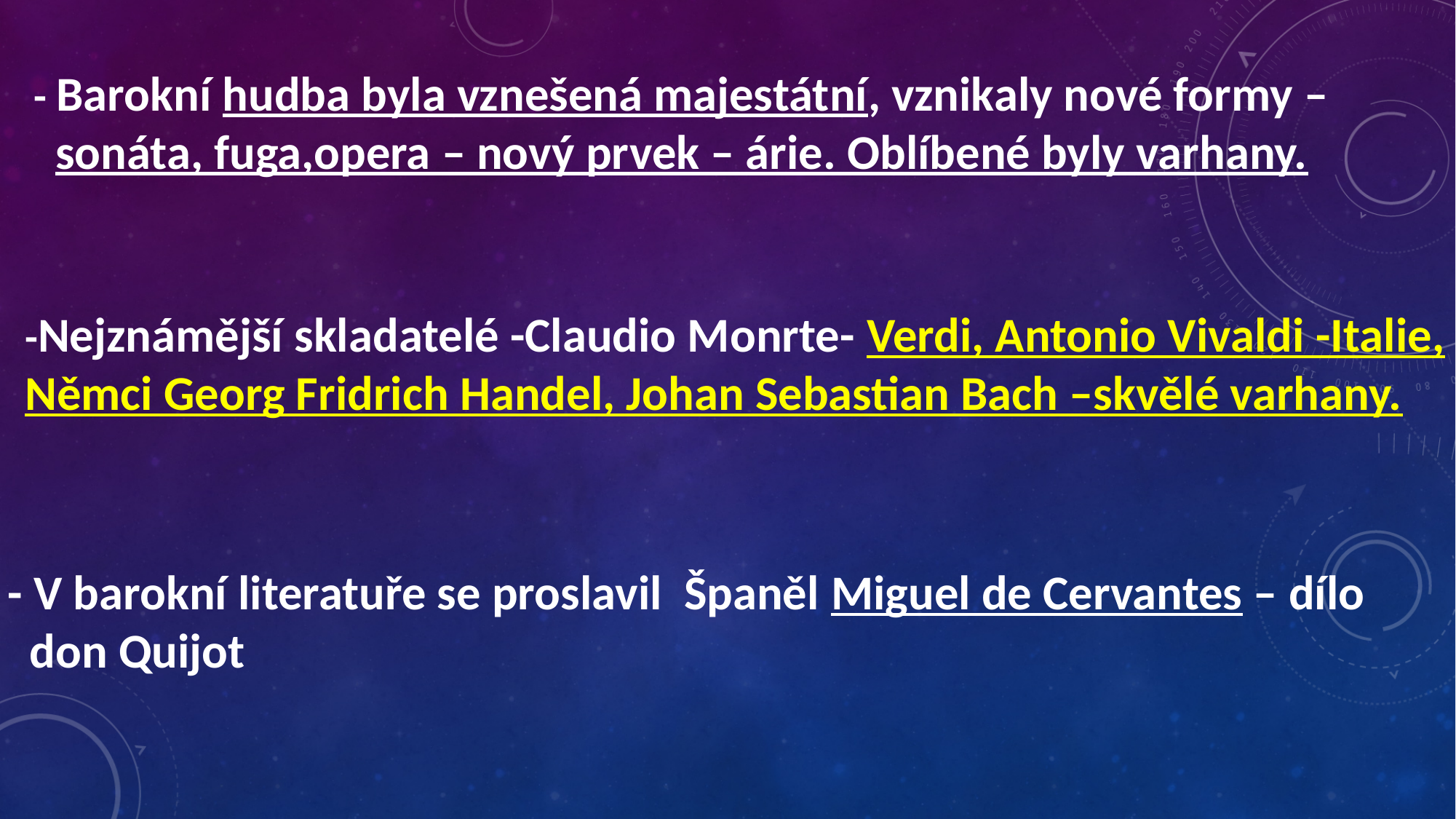

- Barokní hudba byla vznešená majestátní, vznikaly nové formy –
  sonáta, fuga,opera – nový prvek – árie. Oblíbené byly varhany.
-Nejznámější skladatelé -Claudio Monrte- Verdi, Antonio Vivaldi -Italie, Němci Georg Fridrich Handel, Johan Sebastian Bach –skvělé varhany.
- V barokní literatuře se proslavil  Španěl Miguel de Cervantes – dílo
  don Quijot